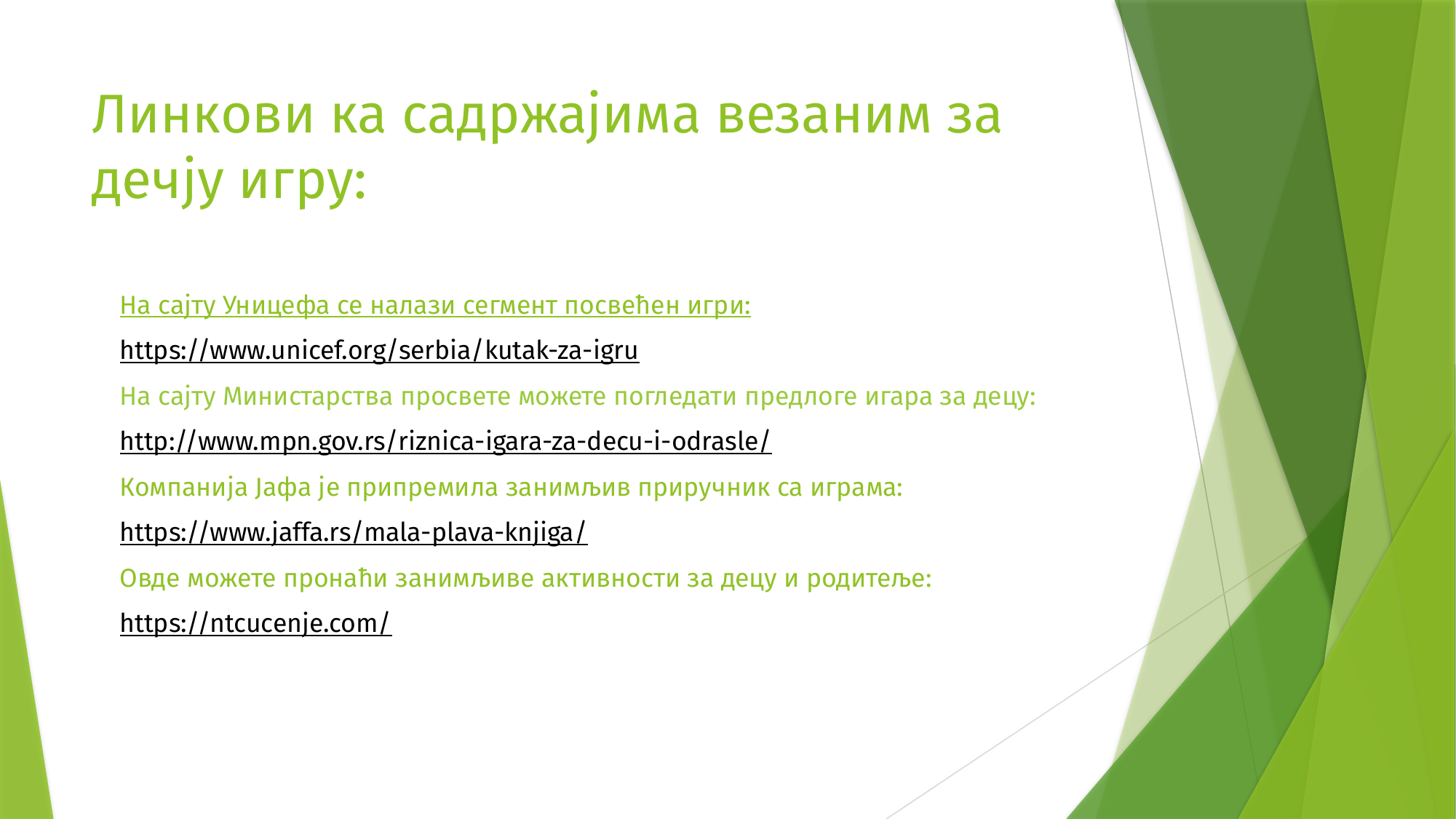

# Линкови ка садржајима везаним за дечју игру:
На сајту Уницефа се налази сегмент посвећен игри:
https://www.unicef.org/serbia/kutak-za-igru
На сајту Министарства просвете можете погледати предлоге игара за децу:
http://www.mpn.gov.rs/riznica-igara-za-decu-i-odrasle/
Компанија Јафа је припремила занимљив приручник са играма:
https://www.jaffa.rs/mala-plava-knjiga/
Овде можете пронаћи занимљиве активности за децу и родитеље:
https://ntcucenje.com/